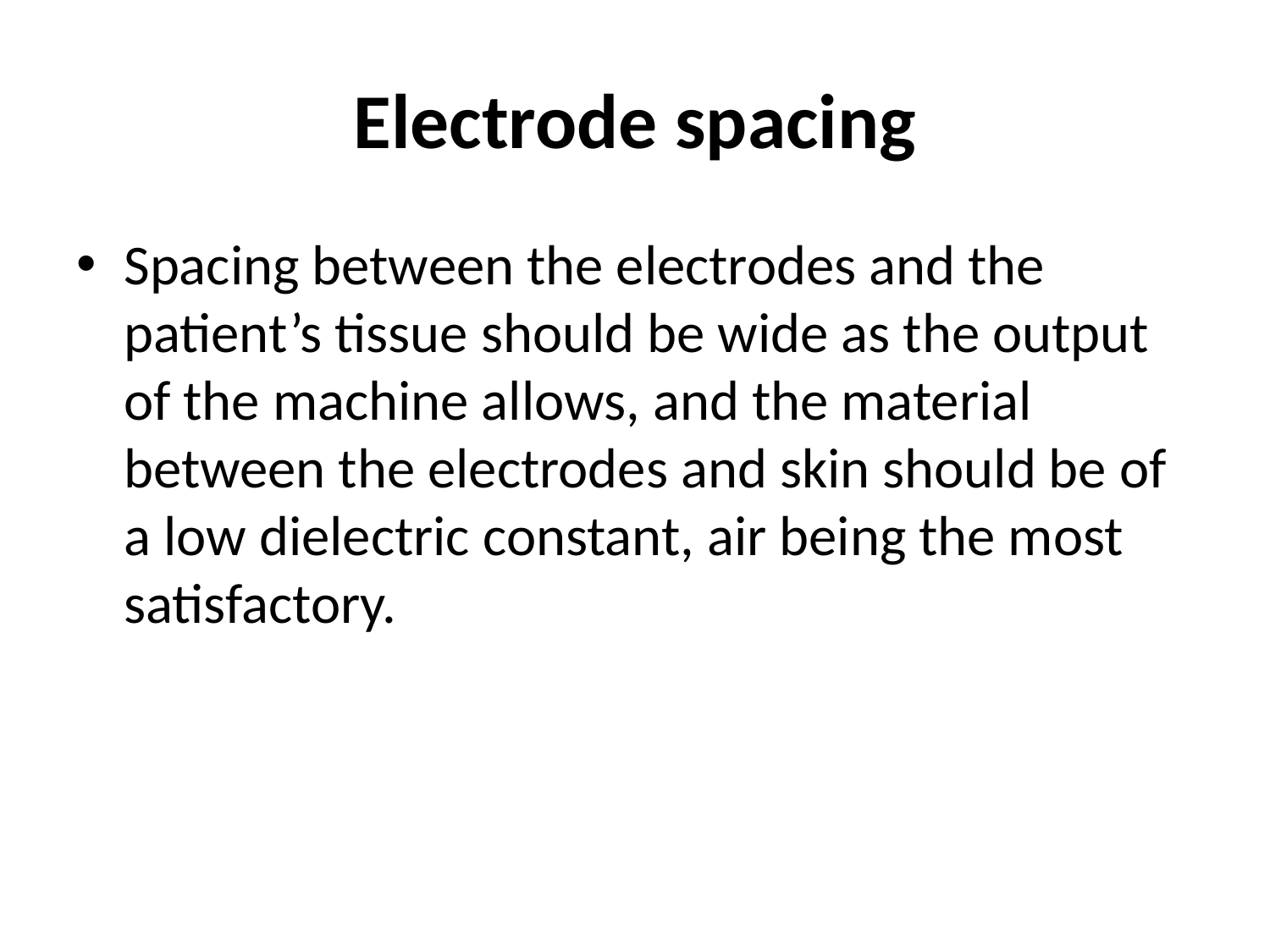

# Electrode spacing
Spacing between the electrodes and the patient’s tissue should be wide as the output of the machine allows, and the material between the electrodes and skin should be of a low dielectric constant, air being the most satisfactory.